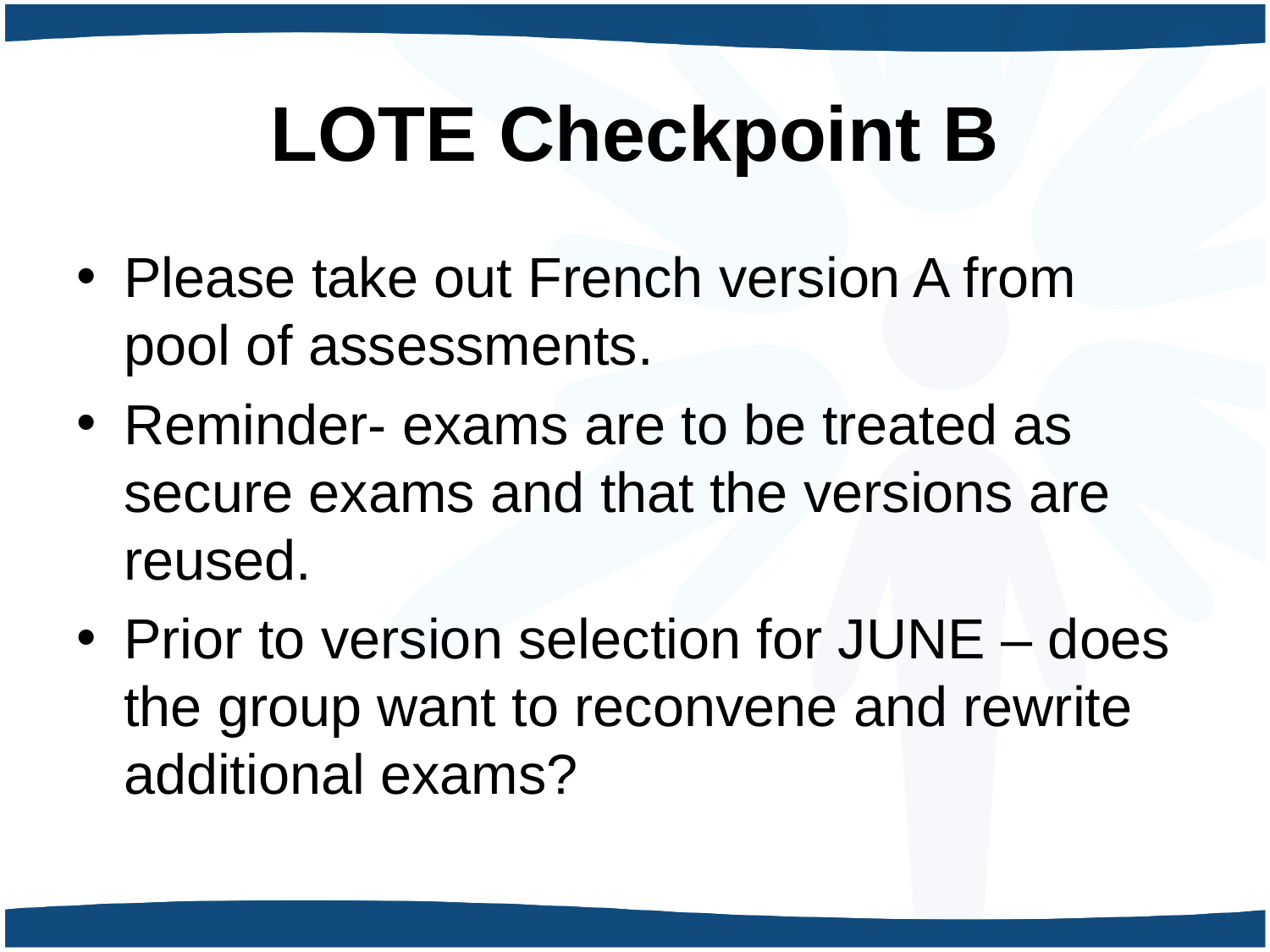

# LOTE Checkpoint B
Please take out French version A from pool of assessments.
Reminder- exams are to be treated as secure exams and that the versions are reused.
Prior to version selection for JUNE – does the group want to reconvene and rewrite additional exams?